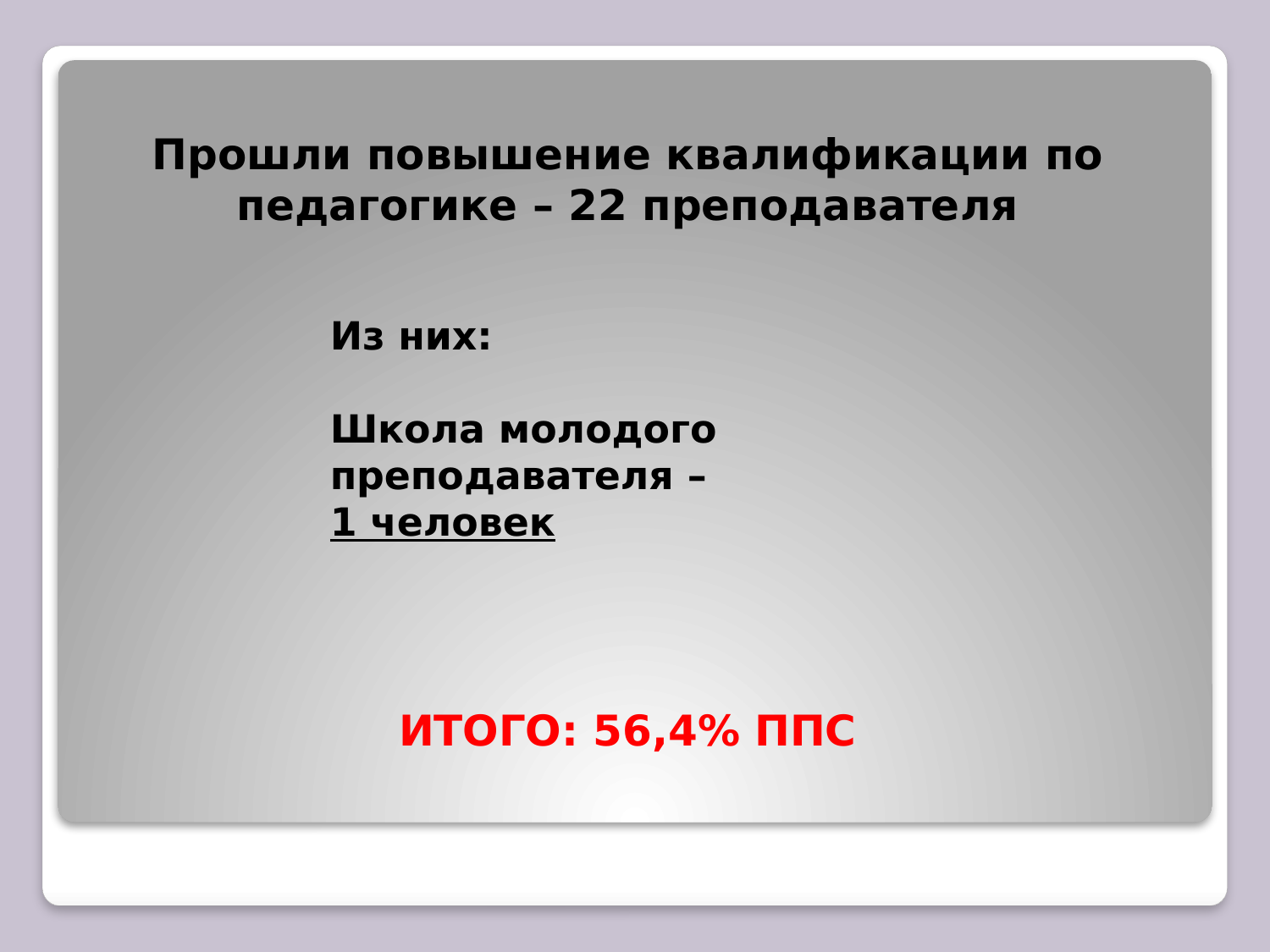

# Прошли повышение квалификации по педагогике – 22 преподавателя
Из них:

Школа молодого преподавателя –
1 человек

ИТОГО: 56,4% ППС